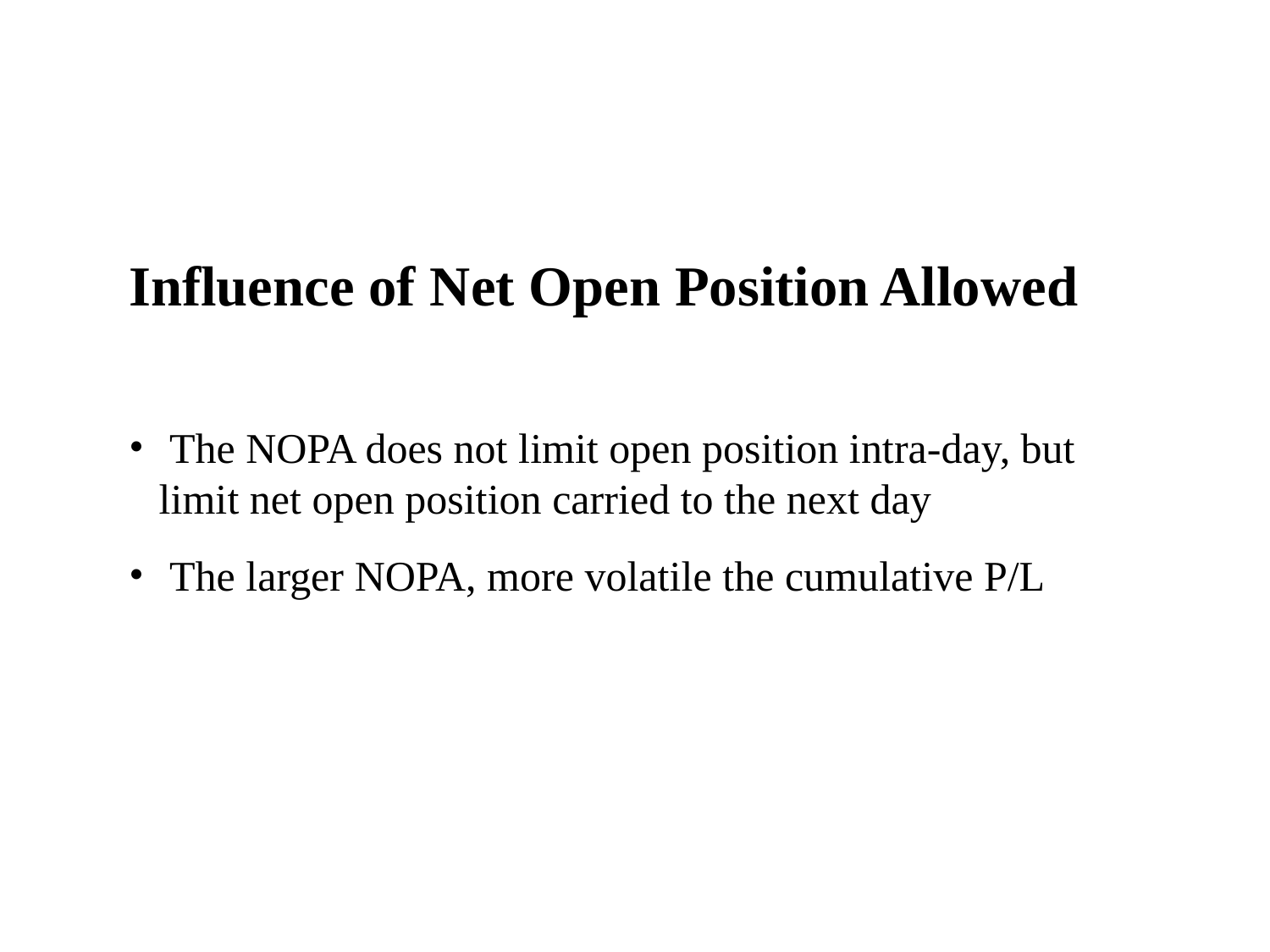

Influence of Net Open Position Allowed

 The NOPA does not limit open position intra-day, but limit net open position carried to the next day
 The larger NOPA, more volatile the cumulative P/L